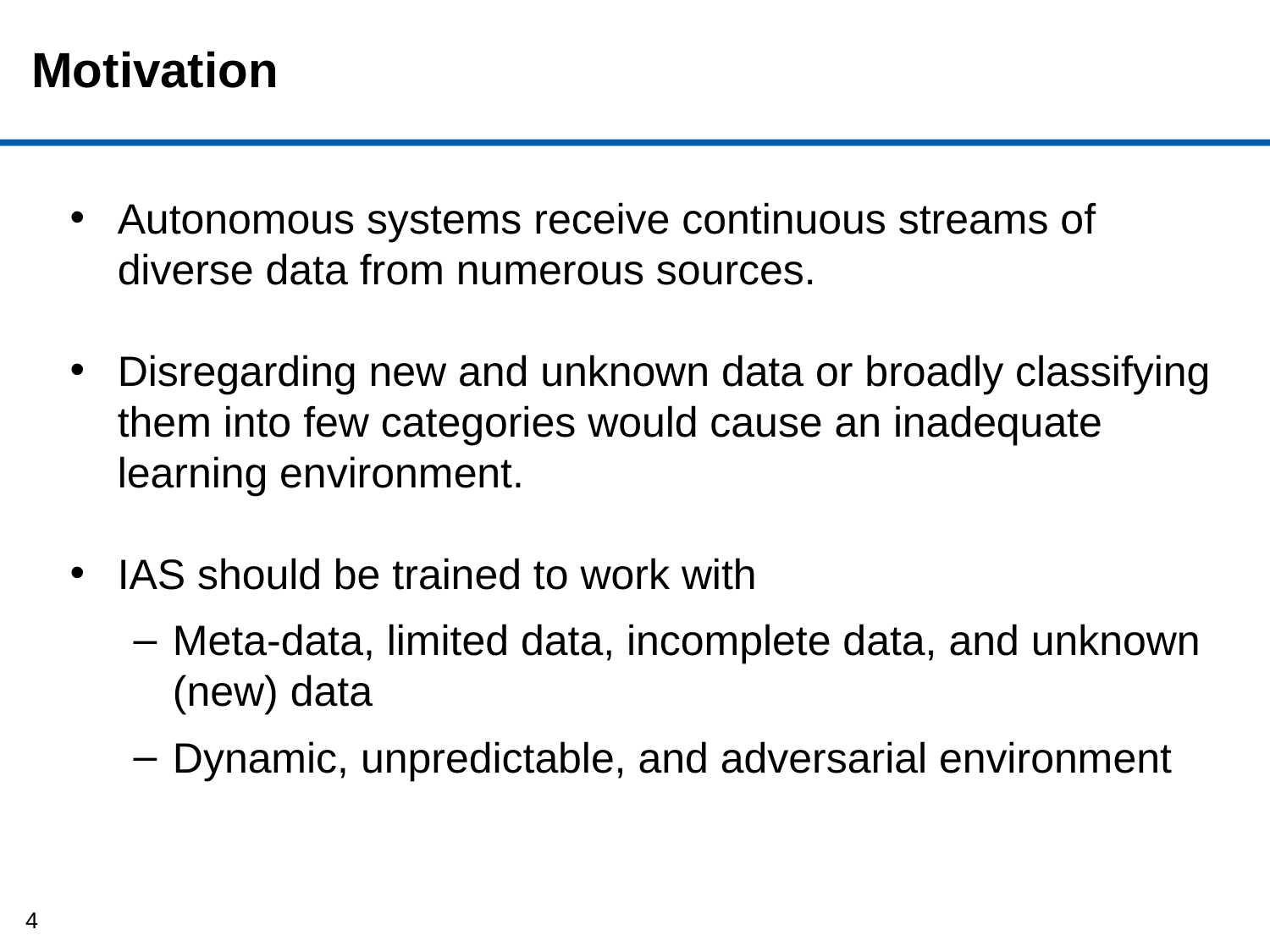

# Motivation

Autonomous systems receive continuous streams of diverse data from numerous sources.

Disregarding new and unknown data or broadly classifying them into few categories would cause an inadequate learning environment.

IAS should be trained to work with
Meta-data, limited data, incomplete data, and unknown (new) data
Dynamic, unpredictable, and adversarial environment

4